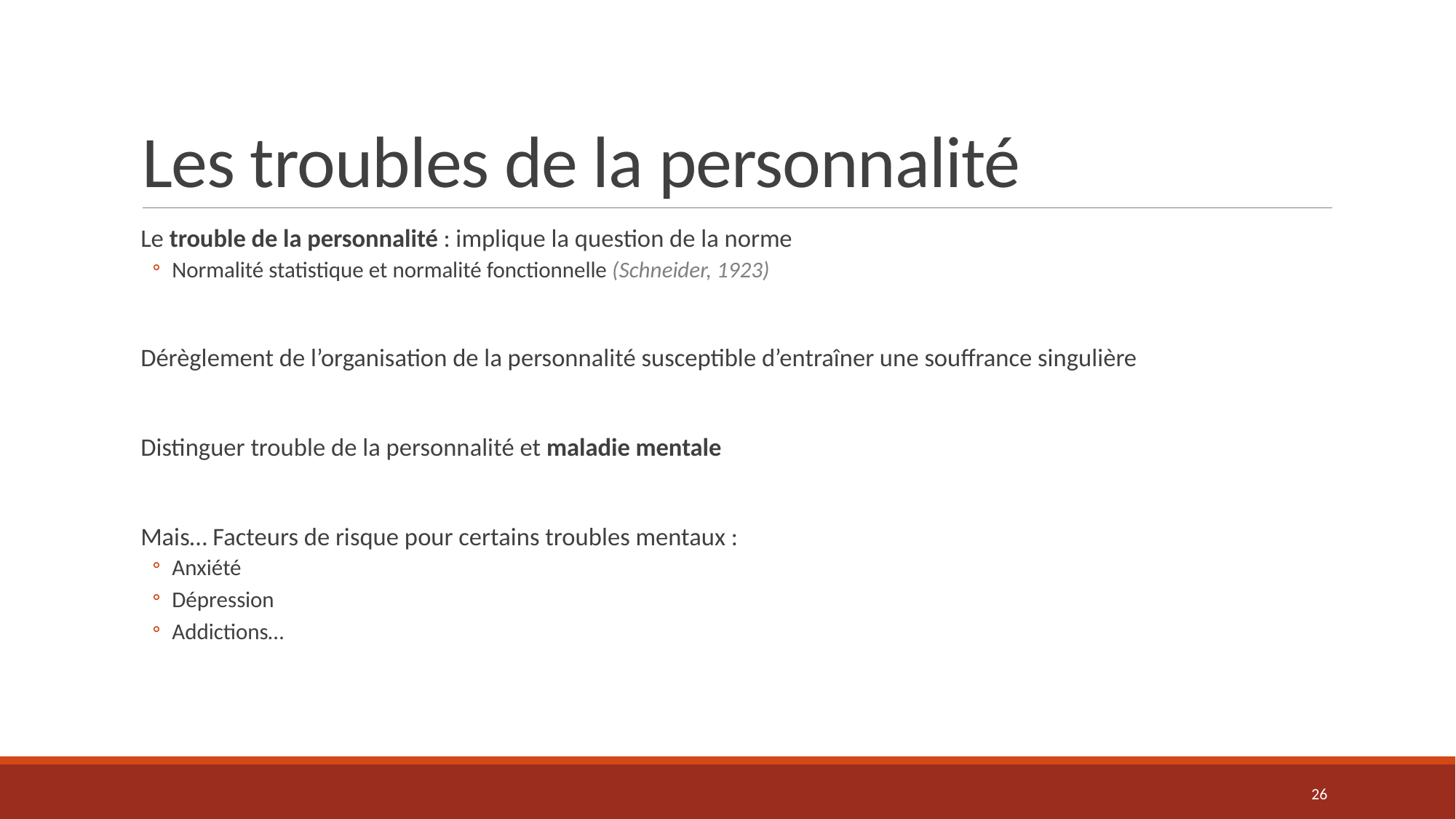

# Les troubles de la personnalité
Le trouble de la personnalité : implique la question de la norme
Normalité statistique et normalité fonctionnelle (Schneider, 1923)

Dérèglement de l’organisation de la personnalité susceptible d’entraîner une souffrance singulière

Distinguer trouble de la personnalité et maladie mentale

Mais… Facteurs de risque pour certains troubles mentaux :
Anxiété
Dépression
Addictions…

26